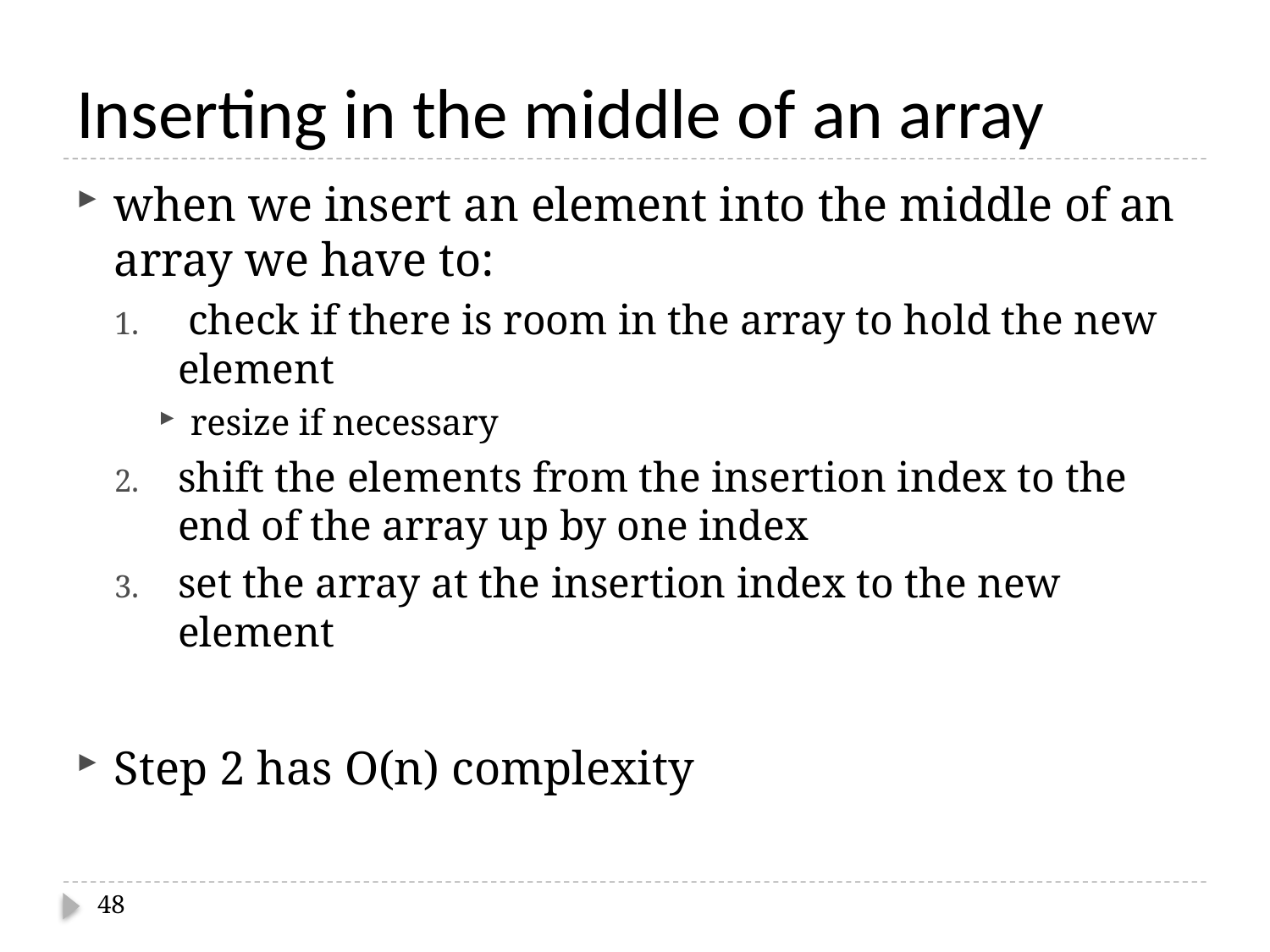

# Inserting in the middle of an array
when we insert an element into the middle of an array we have to:
 check if there is room in the array to hold the new element
resize if necessary
shift the elements from the insertion index to the end of the array up by one index
set the array at the insertion index to the new element

Step 2 has O(n) complexity
48